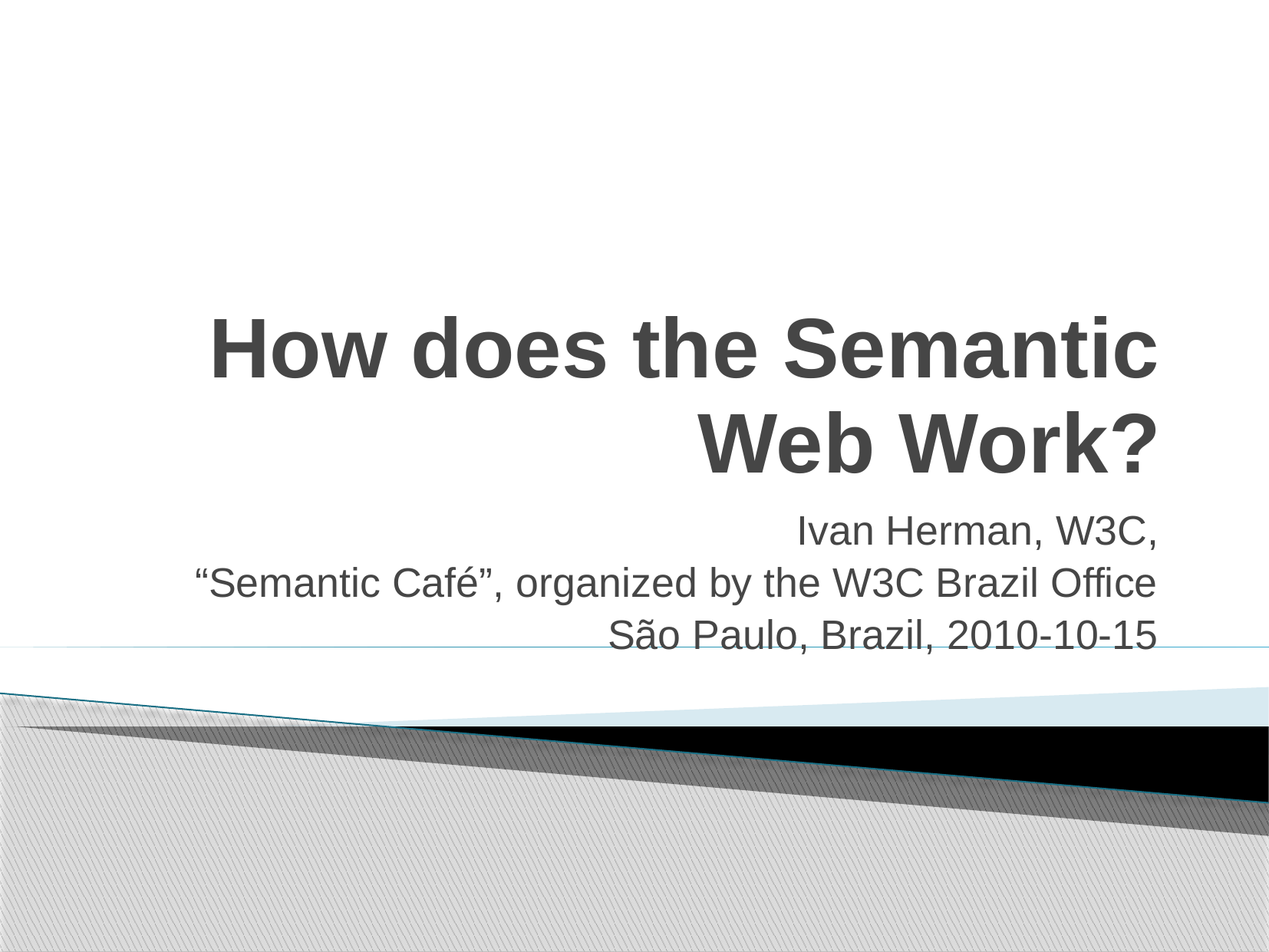

# How does the Semantic Web Work?
Ivan Herman, W3C,
“Semantic Café”, organized by the W3C Brazil Office
São Paulo, Brazil, 2010-10-15